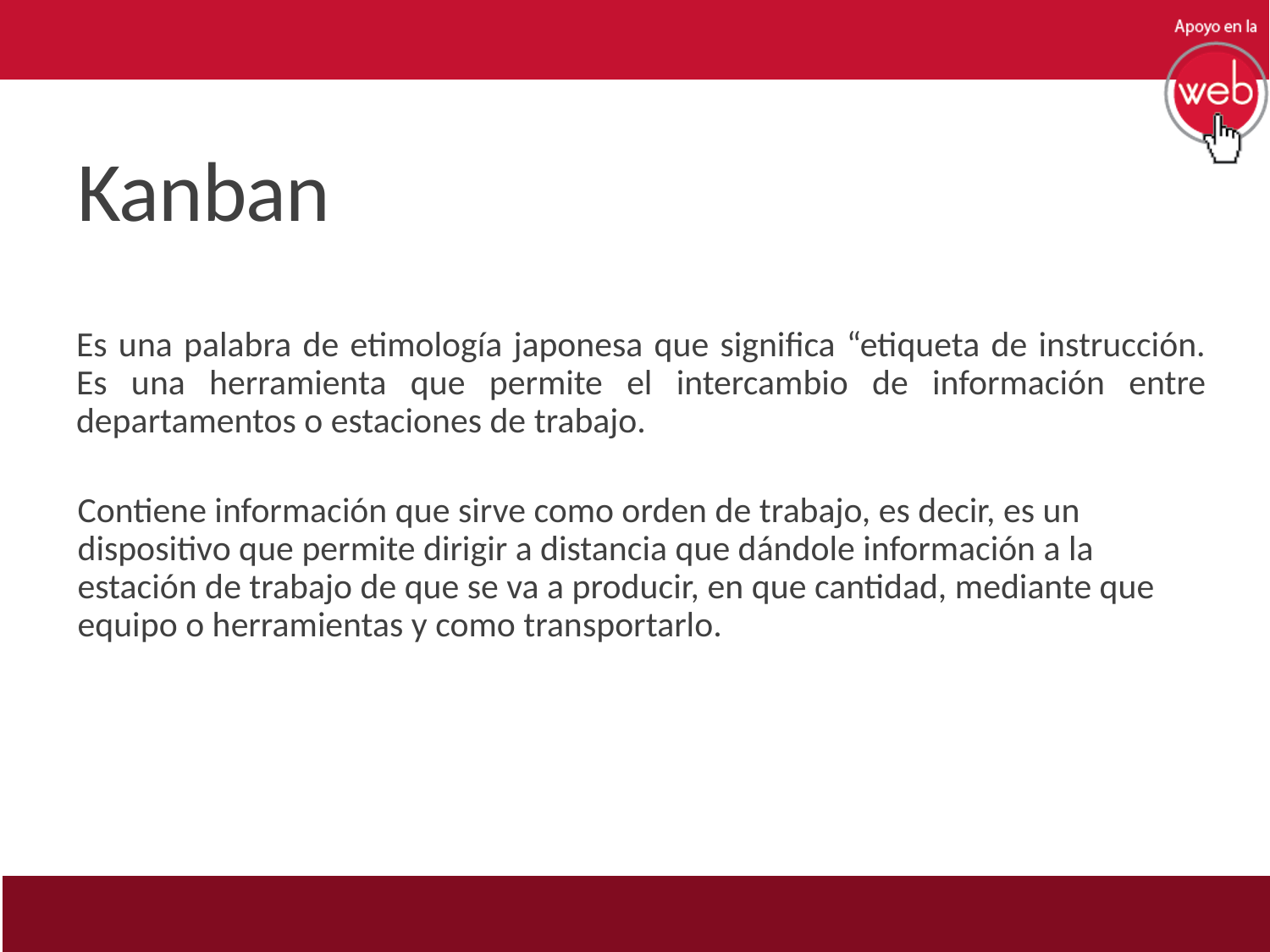

# Kanban
Es una palabra de etimología japonesa que significa “etiqueta de instrucción. Es una herramienta que permite el intercambio de información entre departamentos o estaciones de trabajo.
Contiene información que sirve como orden de trabajo, es decir, es un dispositivo que permite dirigir a distancia que dándole información a la estación de trabajo de que se va a producir, en que cantidad, mediante que equipo o herramientas y como transportarlo.